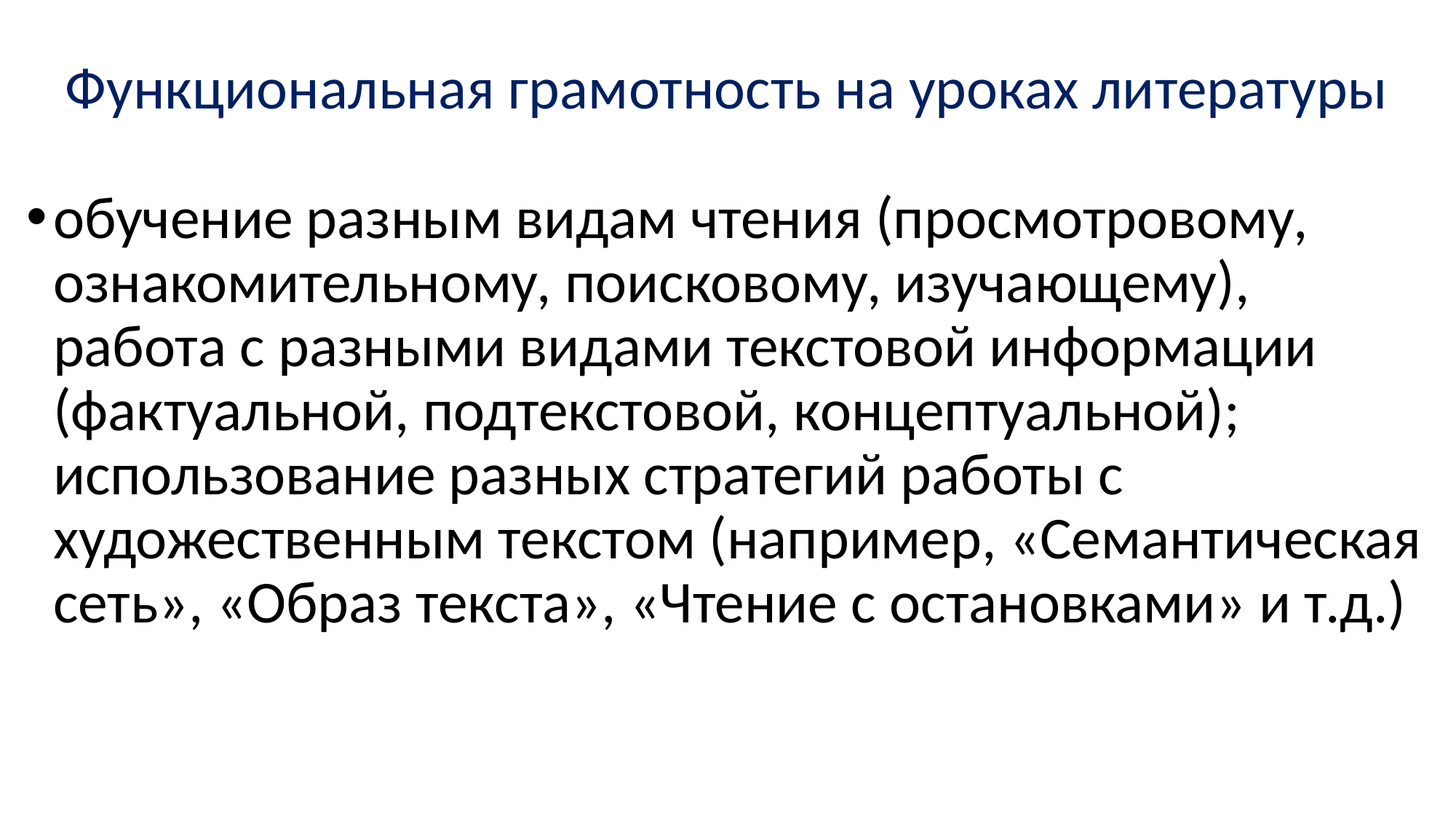

# Функциональная грамотность на уроках литературы
обучение разным видам чтения (просмотровому, ознакомительному, поисковому, изучающему), работа с разными видами текстовой информации (фактуальной, подтекстовой, концептуальной); использование разных стратегий работы с художественным текстом (например, «Семантическая сеть», «Образ текста», «Чтение с остановками» и т.д.)